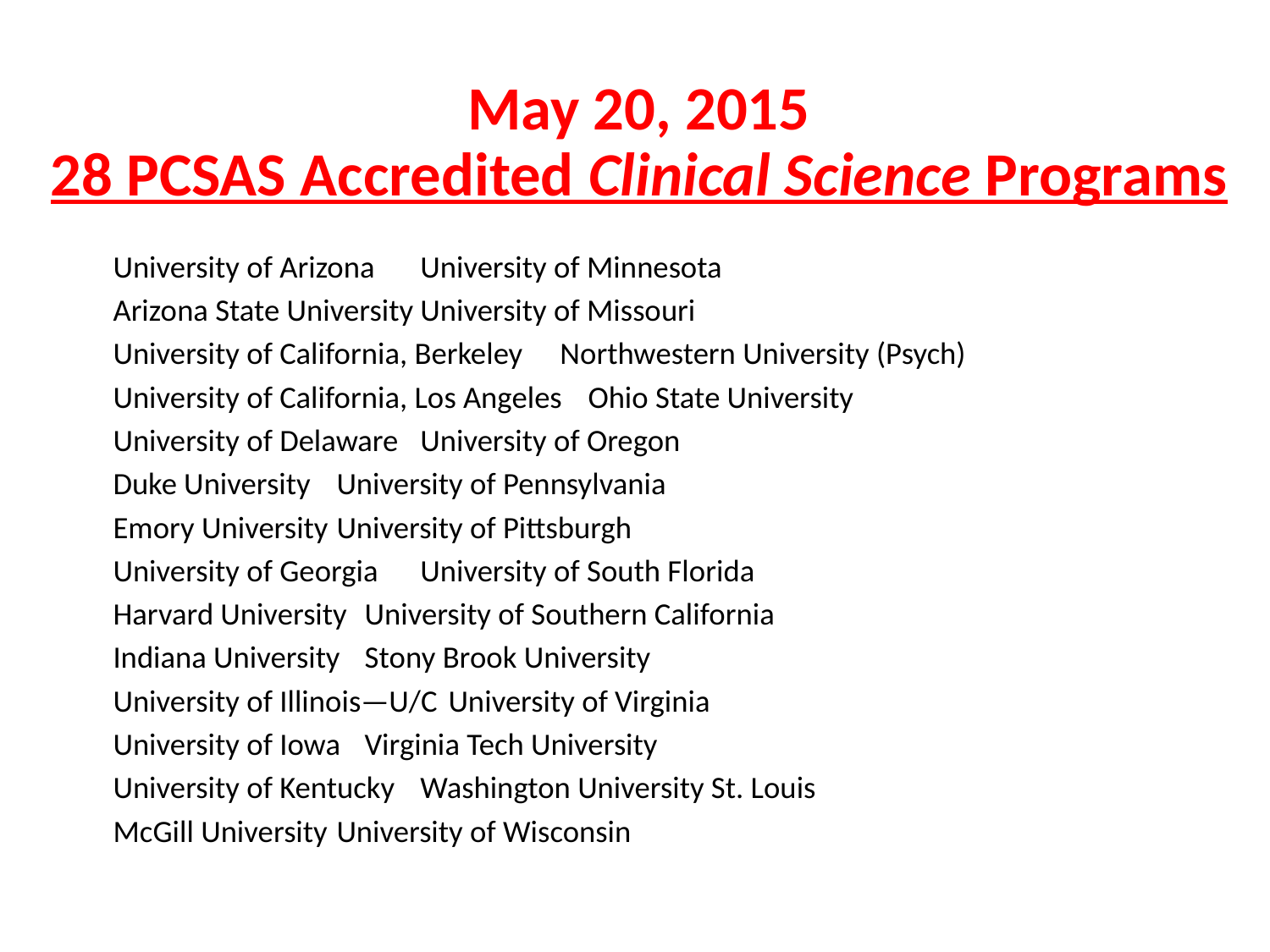

# May 20, 2015 28 PCSAS Accredited Clinical Science Programs
University of Arizona					University of Minnesota
Arizona State University				University of Missouri
University of California, Berkeley		Northwestern University (Psych)
University of California, Los Angeles	Ohio State University
University of Delaware				University of Oregon
Duke University						University of Pennsylvania
Emory University						University of Pittsburgh
University of Georgia					University of South Florida
Harvard University					University of Southern California
Indiana University					Stony Brook University
University of Illinois—U/C				University of Virginia
University of Iowa					Virginia Tech University
University of Kentucky				Washington University St. Louis
McGill University						University of Wisconsin